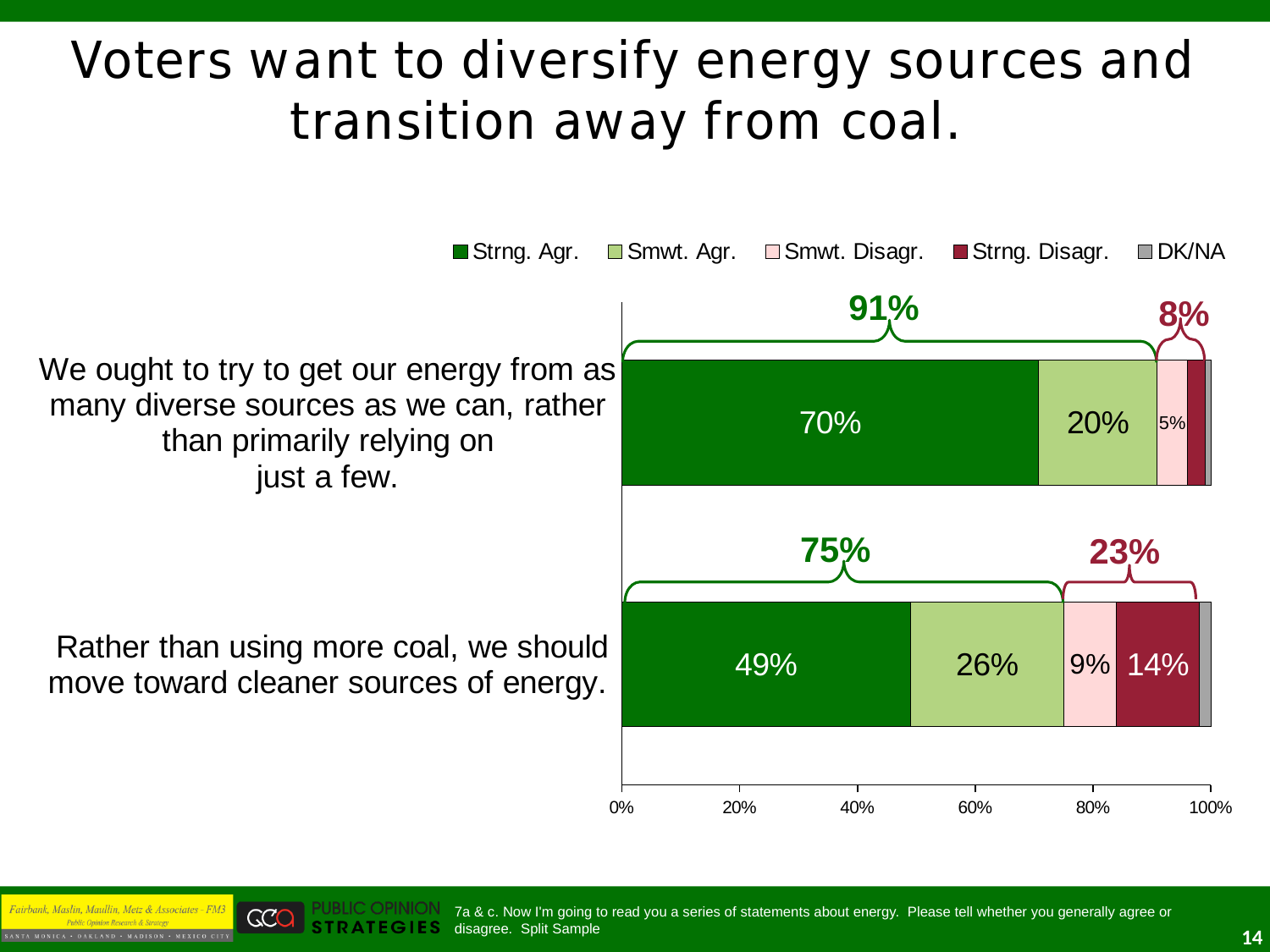

# Voters want to diversify energy sources and transition away from coal.

### Chart

| Category | Strng. Agr. | Smwt. Agr. | Smwt. Disagr. | Strng. Disagr. | DK/NA |
|---|---|---|---|---|---|
| We ought to try to get our energy from as many diverse sources as we can, rather than primarily relying on
just a few. | 0.7000000000000003 | 0.2 | 0.05 | 0.030000000000000002 | 0.010000000000000005 |
| Rather than using more coal, we should move toward cleaner sources of energy.  | 0.49000000000000016 | 0.26 | 0.09000000000000002 | 0.14 | 0.02000000000000001 |
91%
8%

75%
23%
7a & c. Now I'm going to read you a series of statements about energy.  Please tell whether you generally agree or disagree.  Split Sample